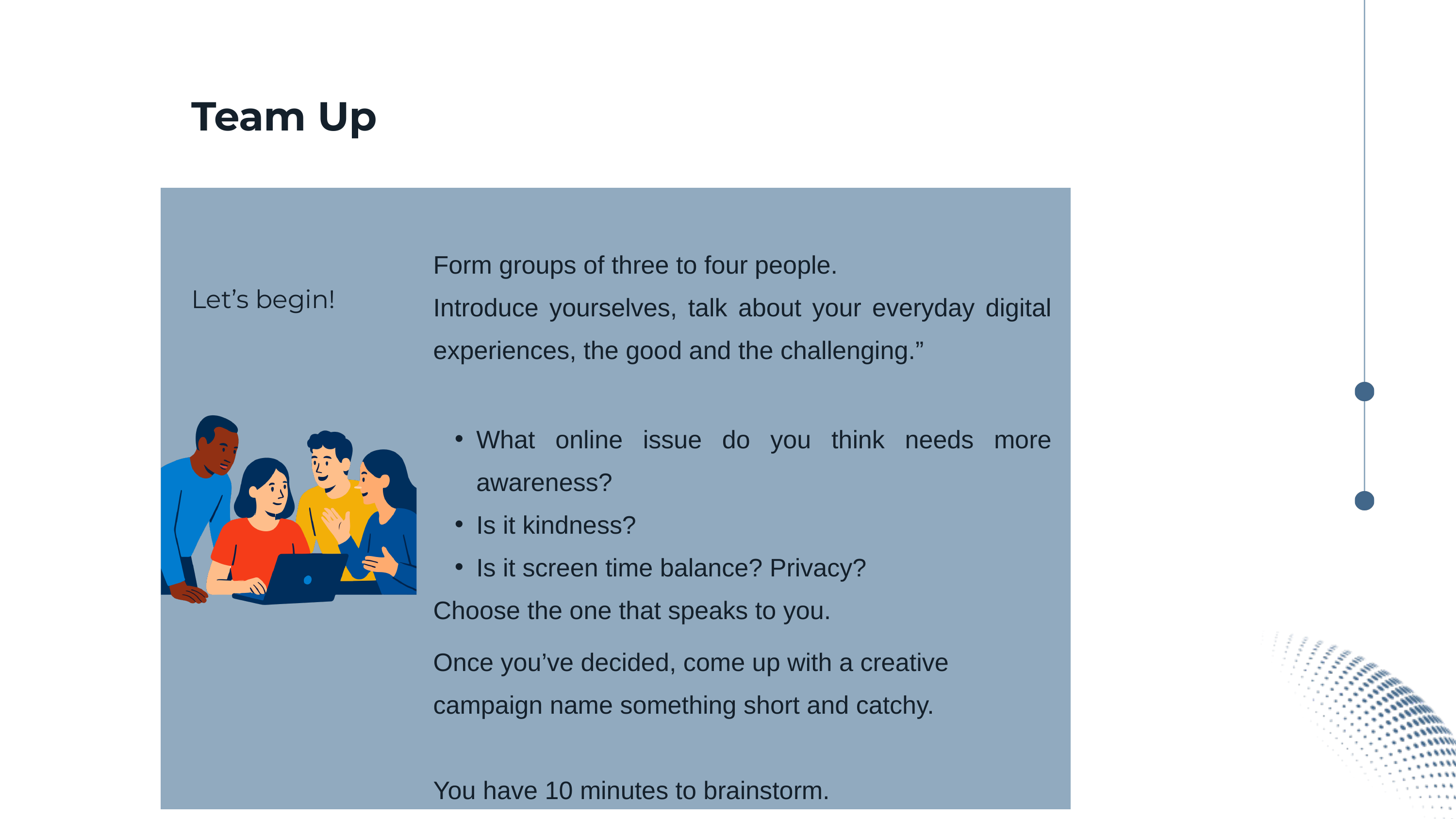

Team Up

Form groups of three to four people.
Introduce yourselves, talk about your everyday digital experiences, the good and the challenging.”
Let’s begin!

What online issue do you think needs more awareness?
Is it kindness?
Is it screen time balance? Privacy?
Choose the one that speaks to you.

Once you’ve decided, come up with a creative campaign name something short and catchy.

You have 10 minutes to brainstorm.